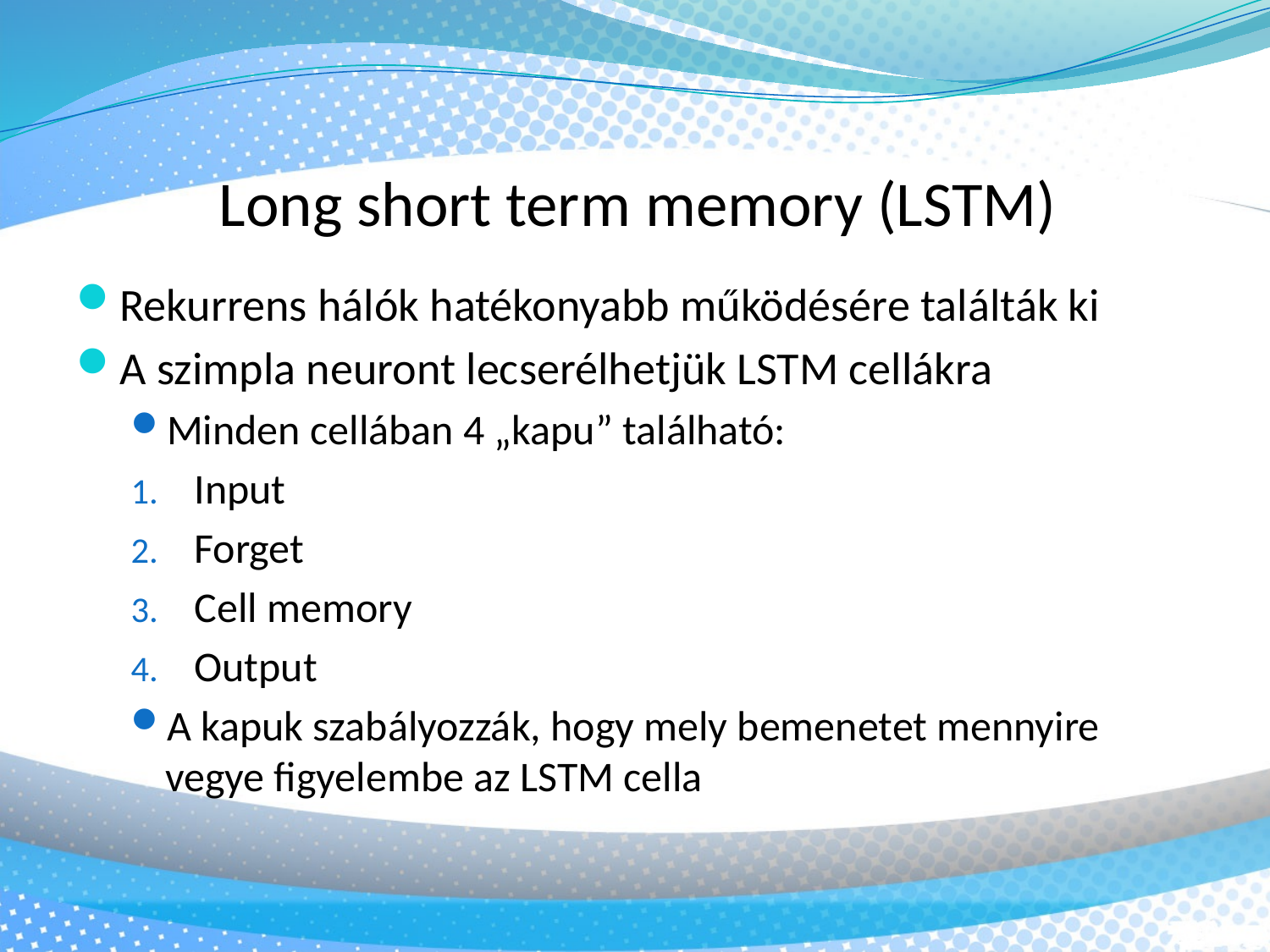

Long short term memory (LSTM)
Rekurrens hálók hatékonyabb működésére találták ki
A szimpla neuront lecserélhetjük LSTM cellákra
Minden cellában 4 „kapu” található:
Input
Forget
Cell memory
Output
A kapuk szabályozzák, hogy mely bemenetet mennyire vegye figyelembe az LSTM cella